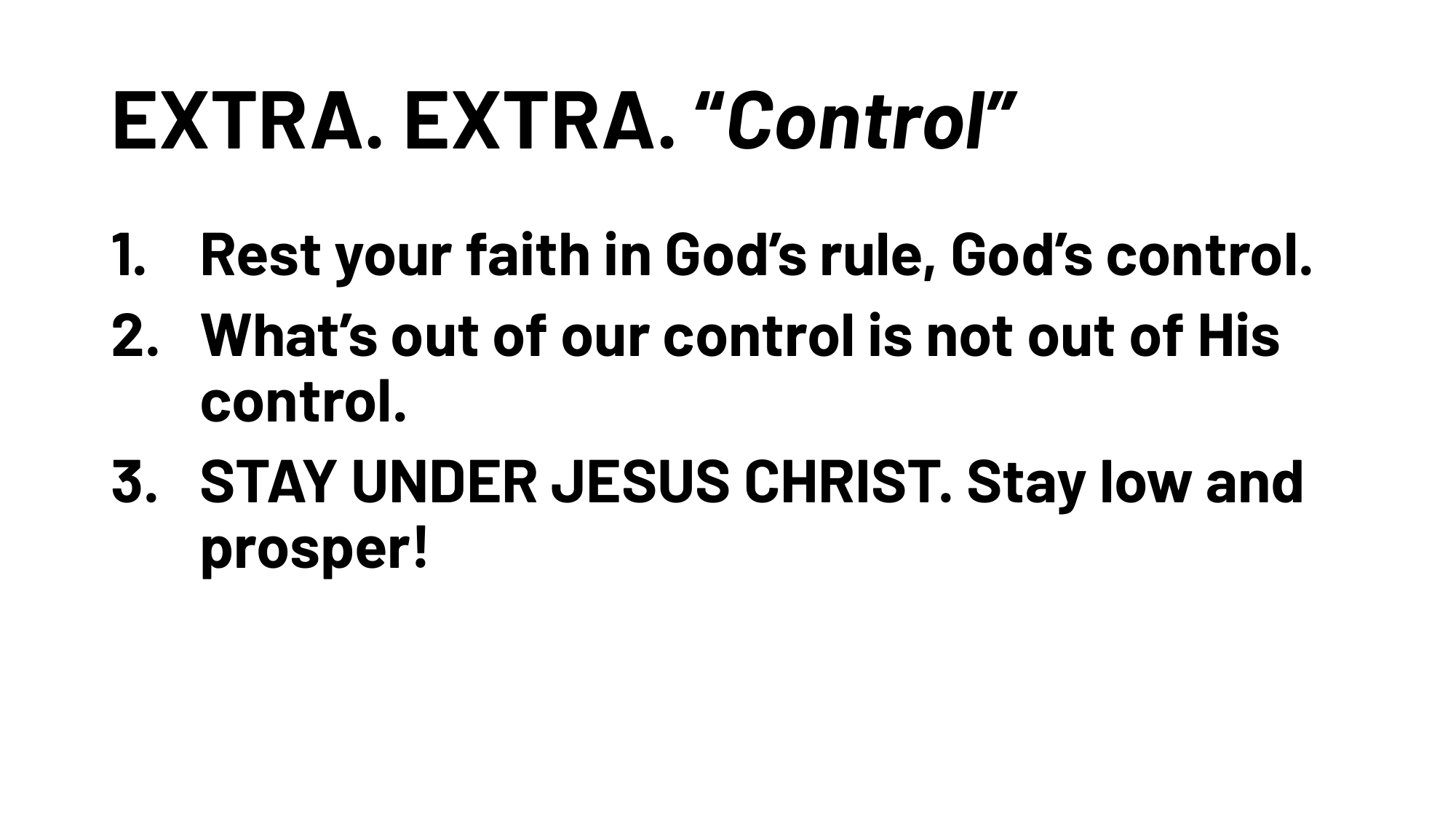

# EXTRA. EXTRA. “Control”
Rest your faith in God’s rule, God’s control.
What’s out of our control is not out of His control.
STAY UNDER JESUS CHRIST. Stay low and prosper!